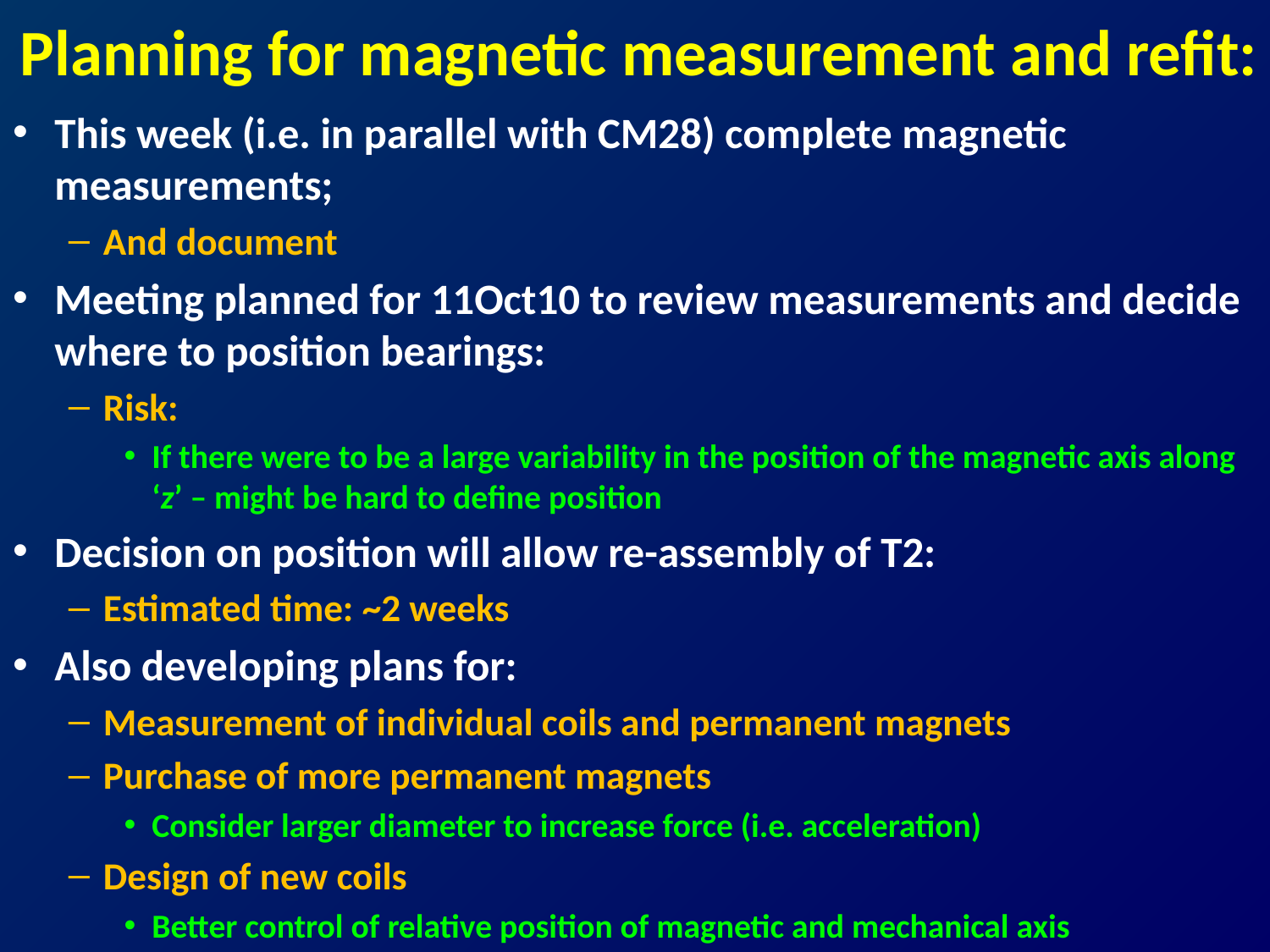

# Planning for magnetic measurement and refit:
This week (i.e. in parallel with CM28) complete magnetic measurements;
And document
Meeting planned for 11Oct10 to review measurements and decide where to position bearings:
Risk:
If there were to be a large variability in the position of the magnetic axis along ‘z’ – might be hard to define position
Decision on position will allow re-assembly of T2:
Estimated time: ~2 weeks
Also developing plans for:
Measurement of individual coils and permanent magnets
Purchase of more permanent magnets
Consider larger diameter to increase force (i.e. acceleration)
Design of new coils
Better control of relative position of magnetic and mechanical axis